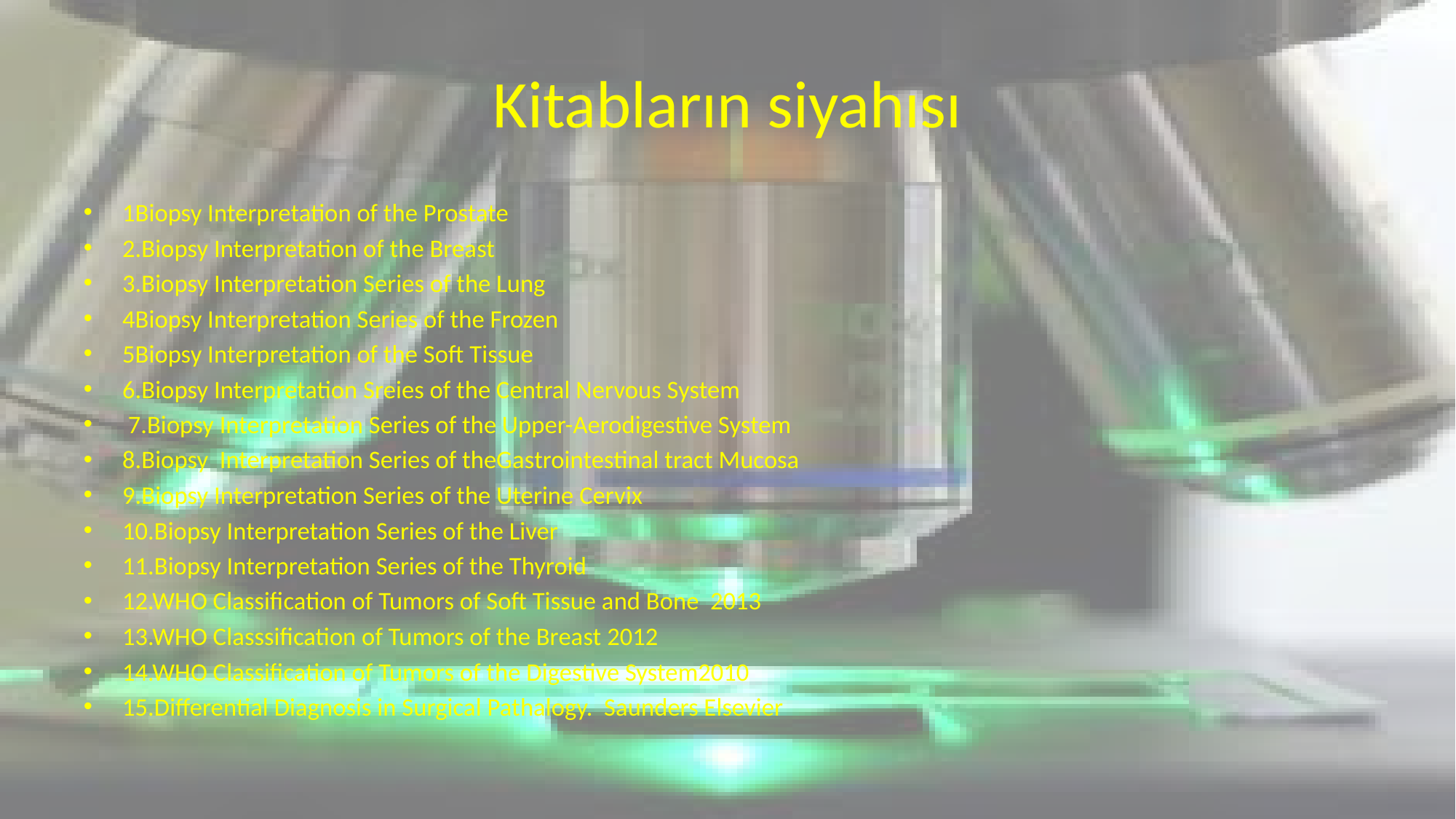

# Kitabların siyahısı
1Biopsy Interpretation of the Prostate
2.Biopsy Interpretation of the Breast
3.Biopsy Interpretation Series of the Lung
4Biopsy Interpretation Series of the Frozen
5Biopsy Interpretation of the Soft Tissue
6.Biopsy Interpretation Sreies of the Central Nervous System
 7.Biopsy Interpretation Series of the Upper-Aerodigestive System
8.Biopsy  Interpretation Series of theGastrointestinal tract Mucosa
9.Biopsy Interpretation Series of the Uterine Cervix
10.Biopsy Interpretation Series of the Liver
11.Biopsy Interpretation Series of the Thyroid
12.WHO Classification of Tumors of Soft Tissue and Bone  2013
13.WHO Classsification of Tumors of the Breast 2012
14.WHO Classification of Tumors of the Digestive System2010
15.Differential Diagnosis in Surgical Pathalogy.  Saunders Elsevier